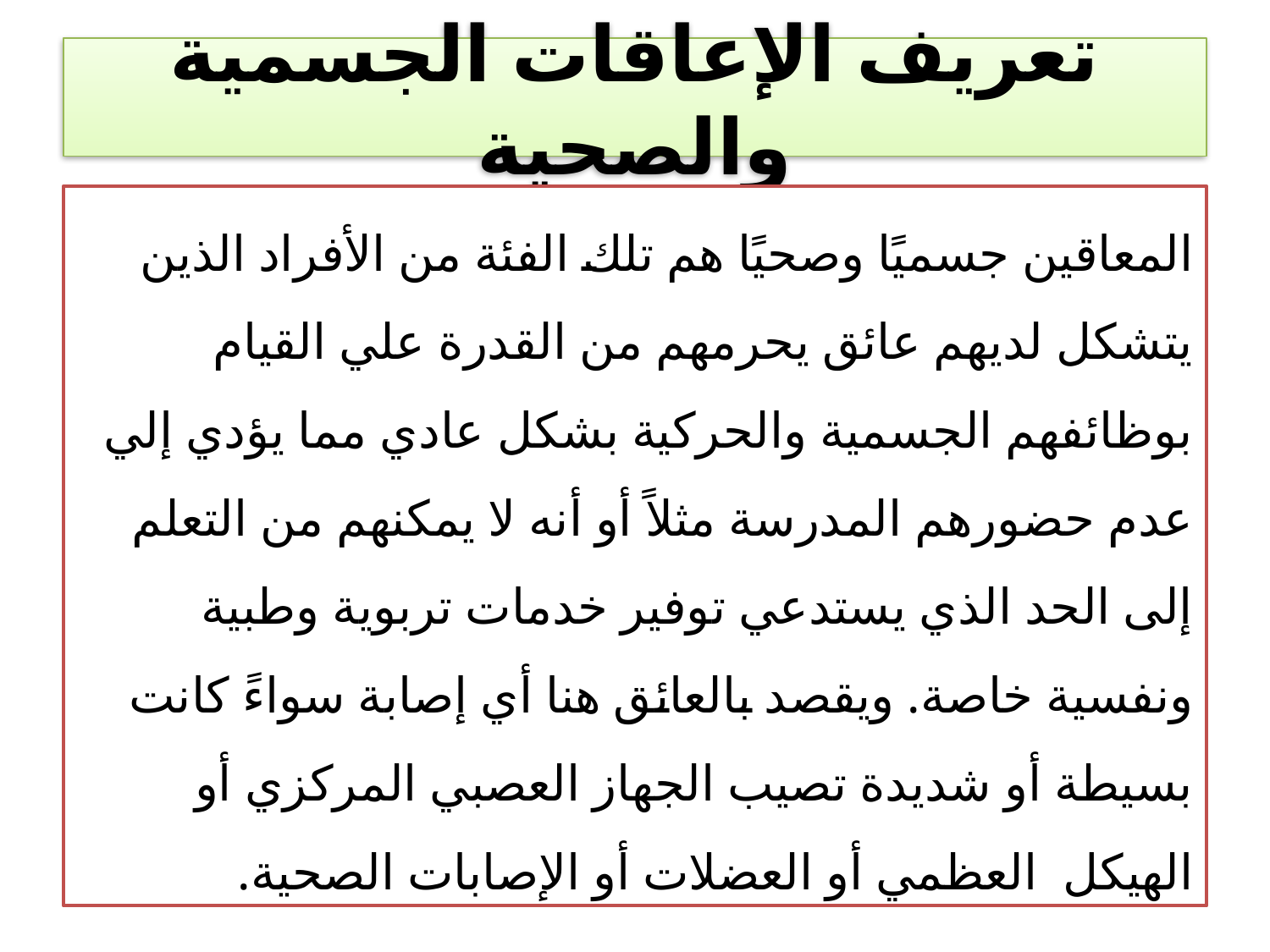

# تعريف الإعاقات الجسمية والصحية
المعاقين جسميًا وصحيًا هم تلك الفئة من الأفراد الذين يتشكل لديهم عائق يحرمهم من القدرة علي القيام بوظائفهم الجسمية والحركية بشكل عادي مما يؤدي إلي عدم حضورهم المدرسة مثلاً أو أنه لا يمكنهم من التعلم إلى الحد الذي يستدعي توفير خدمات تربوية وطبية ونفسية خاصة. ويقصد بالعائق هنا أي إصابة سواءً كانت بسيطة أو شديدة تصيب الجهاز العصبي المركزي أو الهيكل  العظمي أو العضلات أو الإصابات الصحية.